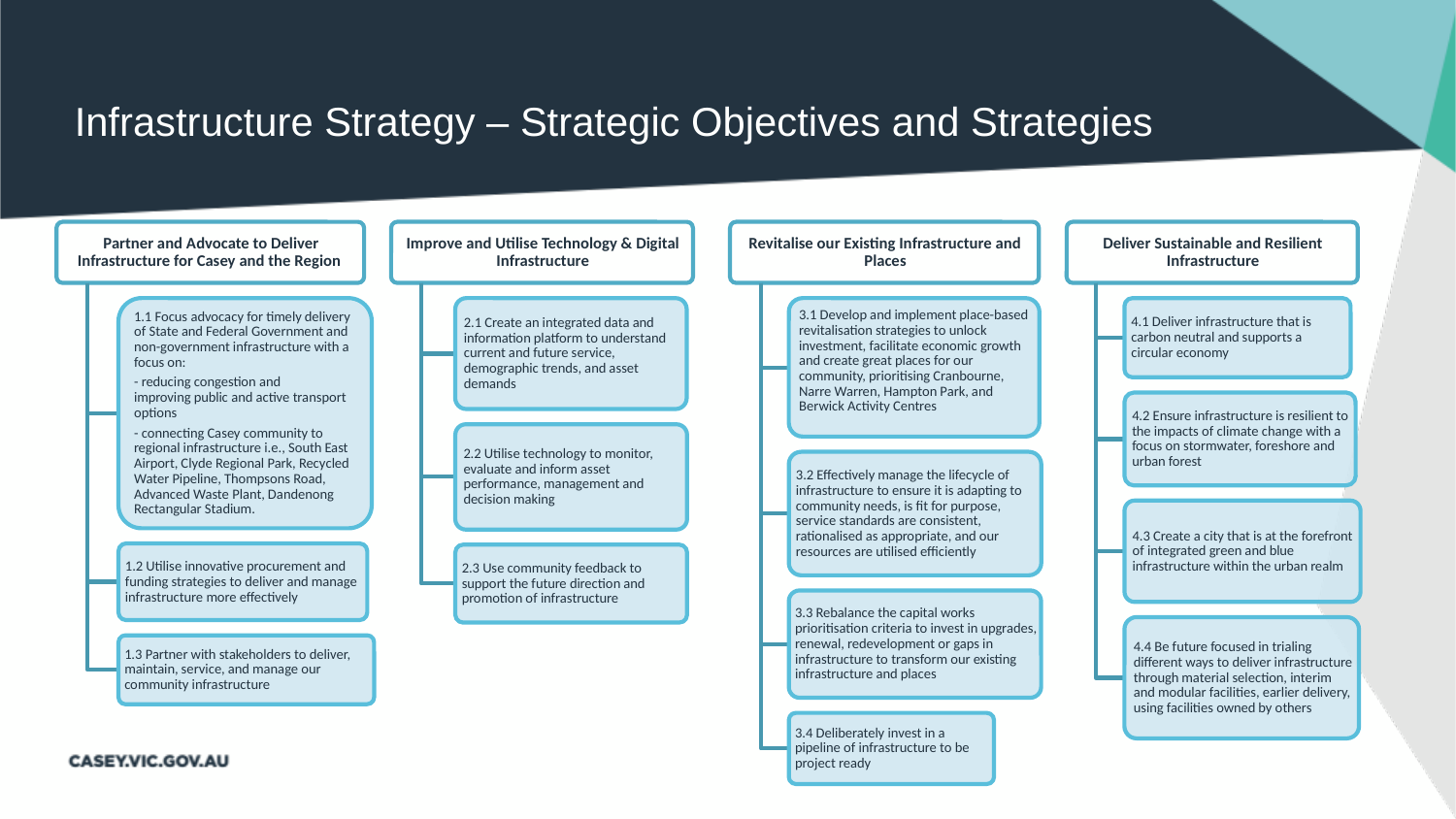

Infrastructure Strategy – Strategic Objectives and Strategies
Partner and Advocate to Deliver Infrastructure for Casey and the Region
1.1 Focus advocacy for timely delivery of State and Federal Government and non-government infrastructure with a focus on: ​
- reducing congestion and improving public and active transport options
- connecting Casey community to regional infrastructure i.e., South East Airport, Clyde Regional Park, Recycled Water Pipeline, Thompsons Road, Advanced Waste Plant, Dandenong Rectangular Stadium.
1.2 Utilise innovative procurement and funding strategies to deliver and manage infrastructure more effectively
1.3 Partner with stakeholders to deliver, maintain, service, and manage our community infrastructure
Improve and Utilise Technology & Digital Infrastructure
2.1 Create an integrated data and information platform to understand current and future service, demographic trends, and asset demands
2.2 Utilise technology to monitor, evaluate and inform asset performance, management and decision making
2.3 Use community feedback to support the future direction and promotion of infrastructure
Revitalise our Existing Infrastructure and Places
3.1 Develop and implement place-based revitalisation strategies to unlock investment, facilitate economic growth and create great places for our community, prioritising Cranbourne, Narre Warren, Hampton Park, and Berwick Activity Centres
3.2 Effectively manage the lifecycle of infrastructure to ensure it is adapting to community needs, is fit for purpose, service standards are consistent, rationalised as appropriate, and our resources are utilised efficiently
3.3 Rebalance the capital works prioritisation criteria to invest in upgrades, renewal, redevelopment or gaps in infrastructure to transform our existing infrastructure and places
3.4 Deliberately invest in a pipeline of infrastructure to be project ready
Deliver Sustainable and Resilient Infrastructure
4.1 Deliver infrastructure that is carbon neutral and supports a circular economy
4.2 Ensure infrastructure is resilient to the impacts of climate change with a focus on stormwater, foreshore and urban forest
4.3 Create a city that is at the forefront of integrated green and blue infrastructure within the urban realm
4.4 Be future focused in trialing different ways to deliver infrastructure through material selection, interim and modular facilities, earlier delivery, using facilities owned by others